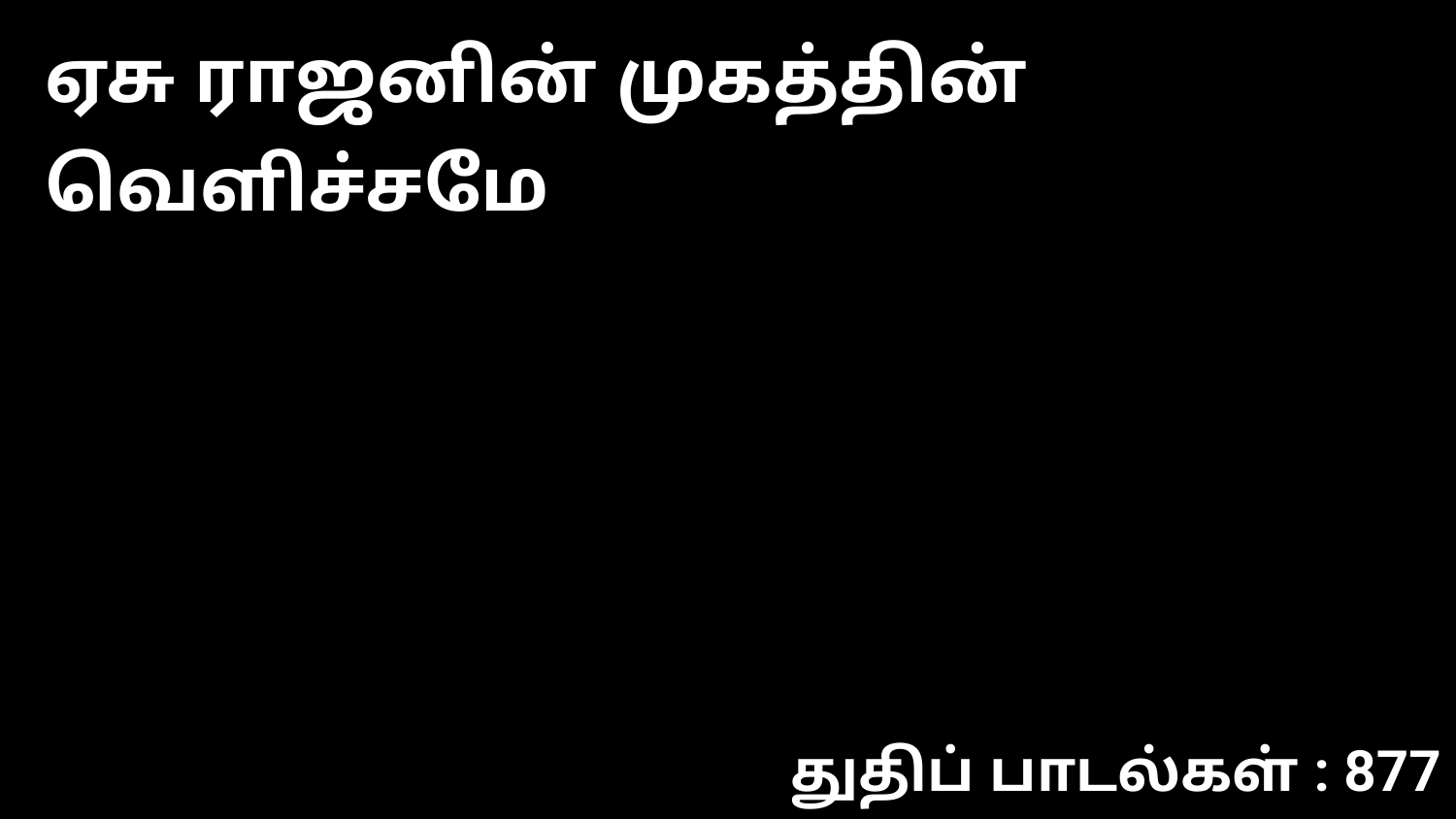

ஏசு ராஜனின் முகத்தின் வெளிச்சமே
துதிப் பாடல்கள் : 877